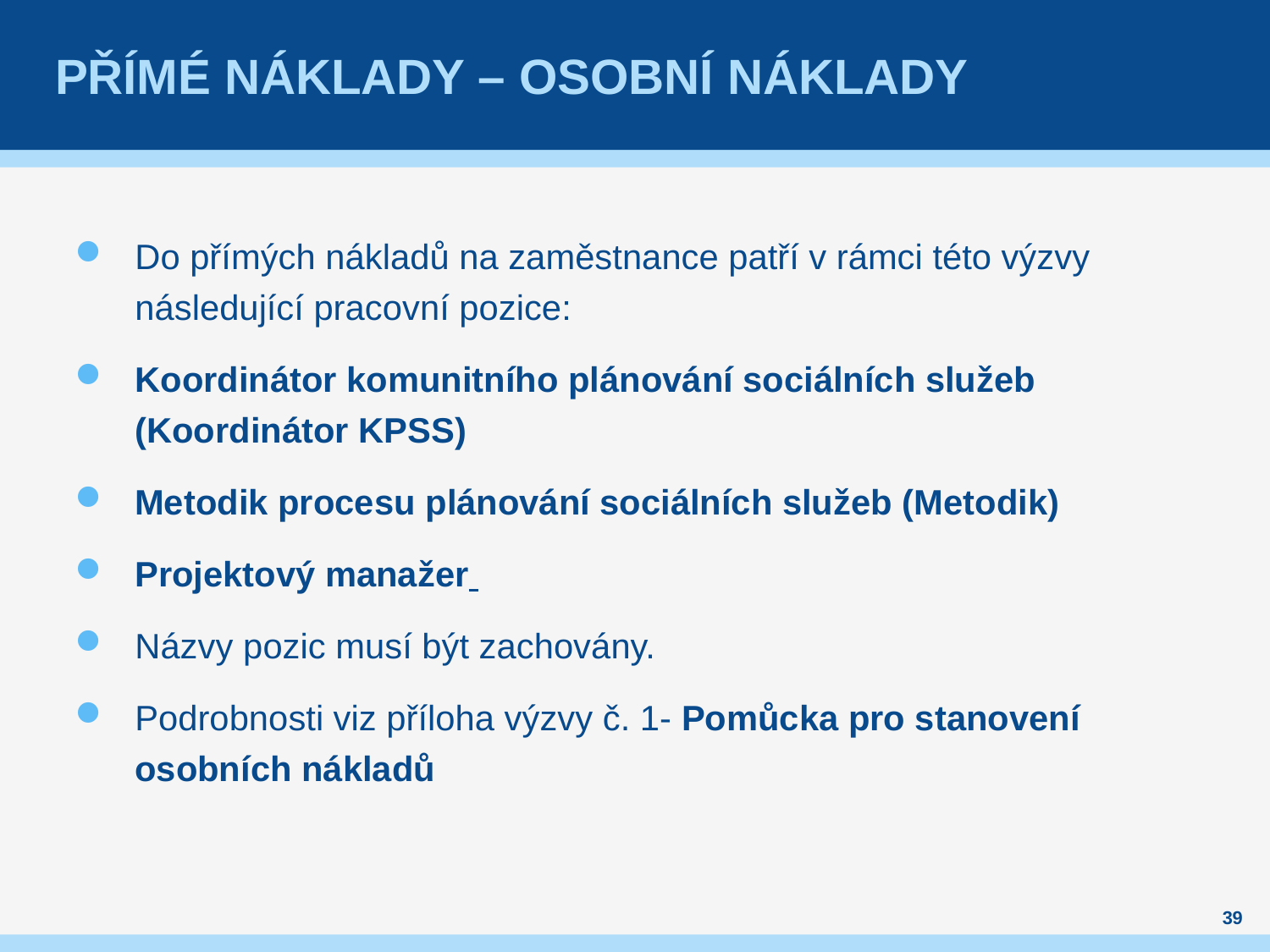

# Přímé náklady – Osobní náklady
Do přímých nákladů na zaměstnance patří v rámci této výzvy následující pracovní pozice:
Koordinátor komunitního plánování sociálních služeb (Koordinátor KPSS)
Metodik procesu plánování sociálních služeb (Metodik)
Projektový manažer
Názvy pozic musí být zachovány.
Podrobnosti viz příloha výzvy č. 1- Pomůcka pro stanovení osobních nákladů

39